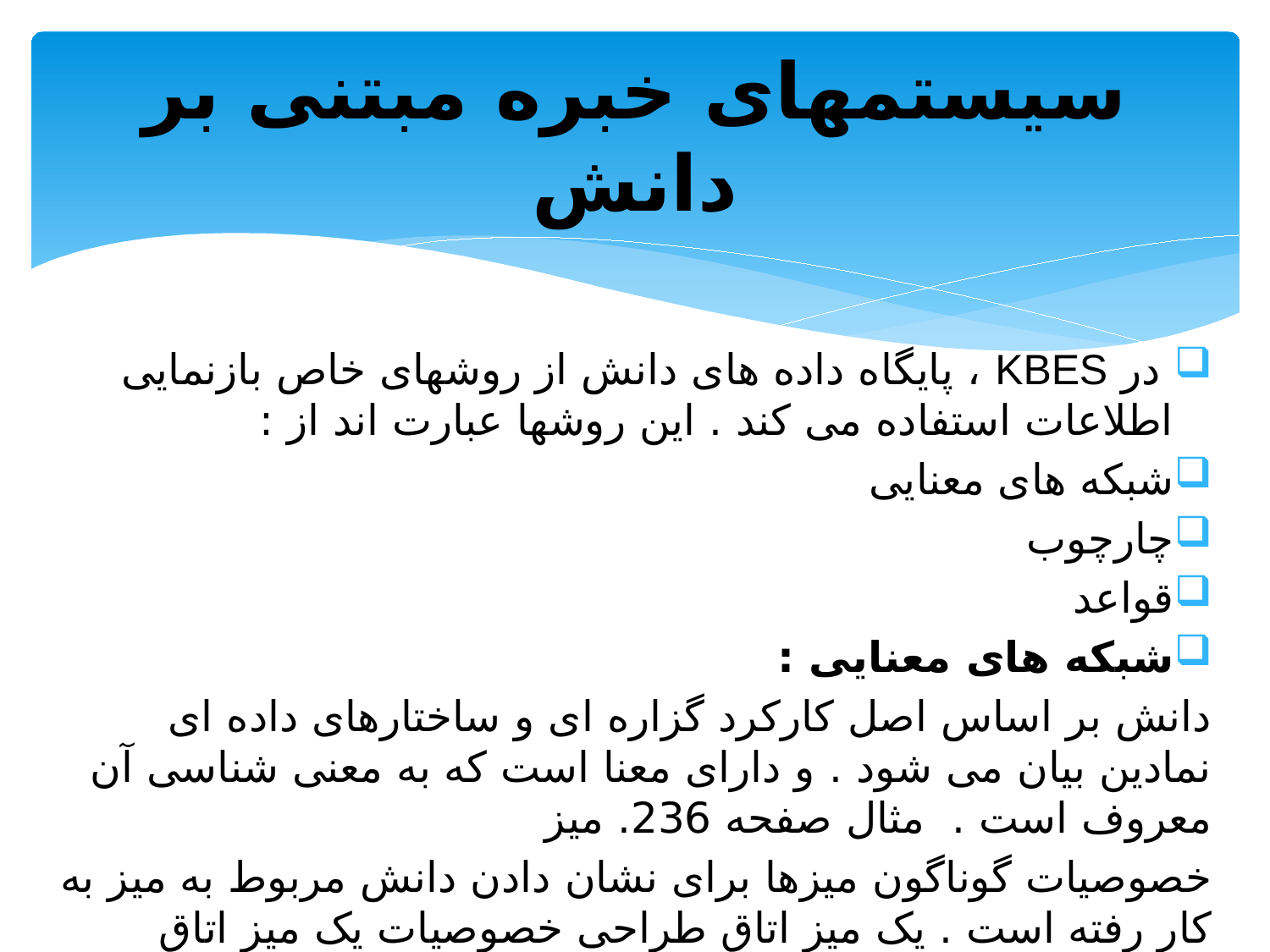

# سیستمهای خبره مبتنی بر دانش
 در KBES ، پایگاه داده های دانش از روشهای خاص بازنمایی اطلاعات استفاده می کند . این روشها عبارت اند از :
شبکه های معنایی
چارچوب
قواعد
شبکه های معنایی :
دانش بر اساس اصل کارکرد گزاره ای و ساختارهای داده ای نمادین بیان می شود . و دارای معنا است که به معنی شناسی آن معروف است .  مثال صفحه 236. میز
خصوصیات گوناگون میزها برای نشان دادن دانش مربوط به میز به کار رفته است . یک میز اتاق طراحی خصوصیات یک میز اتاق طراحی را به ارث می برد.